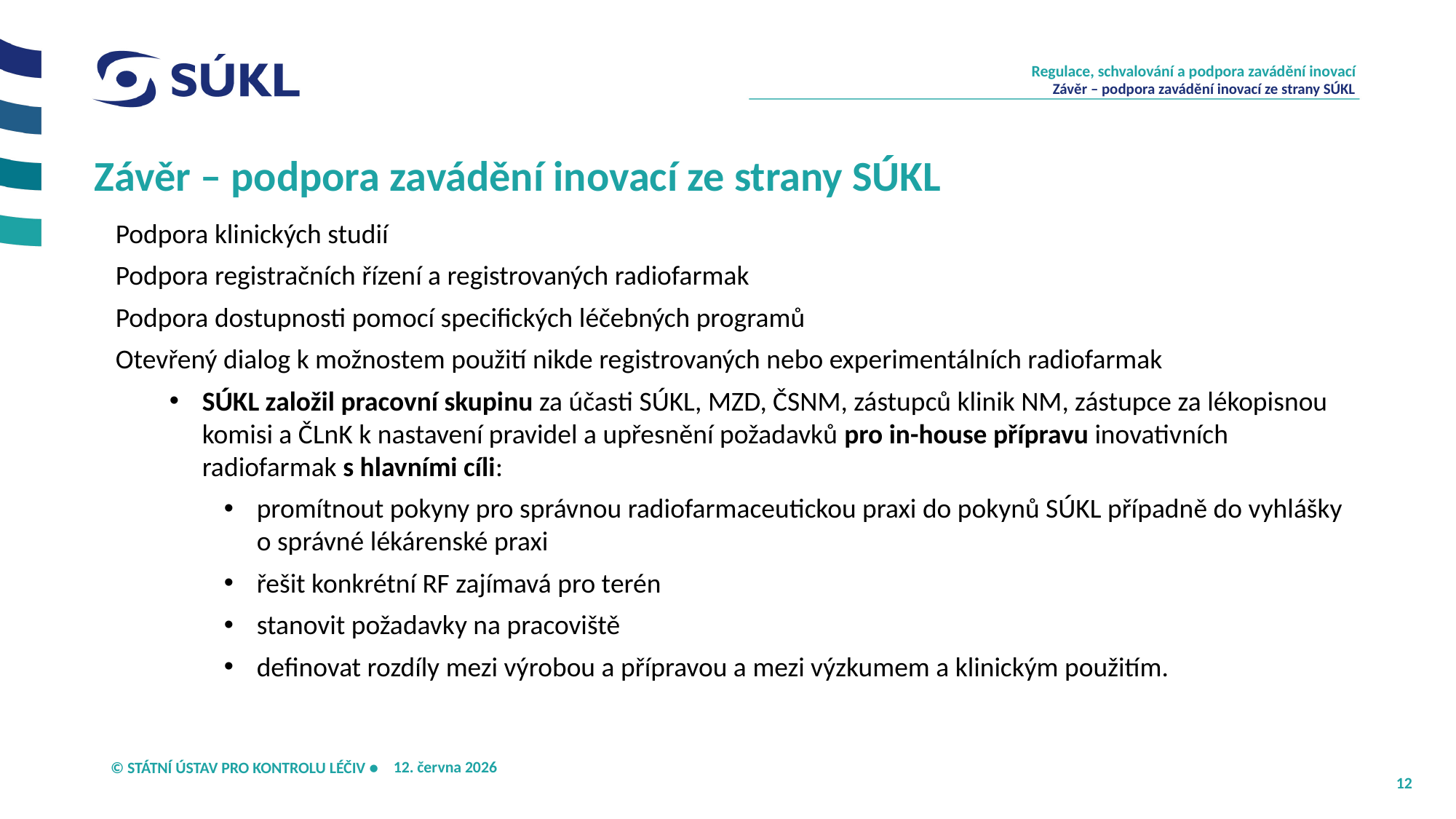

Závěr – podpora zavádění inovací ze strany SÚKL
# Závěr – podpora zavádění inovací ze strany SÚKL
Podpora klinických studií
Podpora registračních řízení a registrovaných radiofarmak
Podpora dostupnosti pomocí specifických léčebných programů
Otevřený dialog k možnostem použití nikde registrovaných nebo experimentálních radiofarmak
SÚKL založil pracovní skupinu za účasti SÚKL, MZD, ČSNM, zástupců klinik NM, zástupce za lékopisnou komisi a ČLnK k nastavení pravidel a upřesnění požadavků pro in-house přípravu inovativních radiofarmak s hlavními cíli:
promítnout pokyny pro správnou radiofarmaceutickou praxi do pokynů SÚKL případně do vyhlášky o správné lékárenské praxi
řešit konkrétní RF zajímavá pro terén
stanovit požadavky na pracoviště
definovat rozdíly mezi výrobou a přípravou a mezi výzkumem a klinickým použitím.
12. června 2026